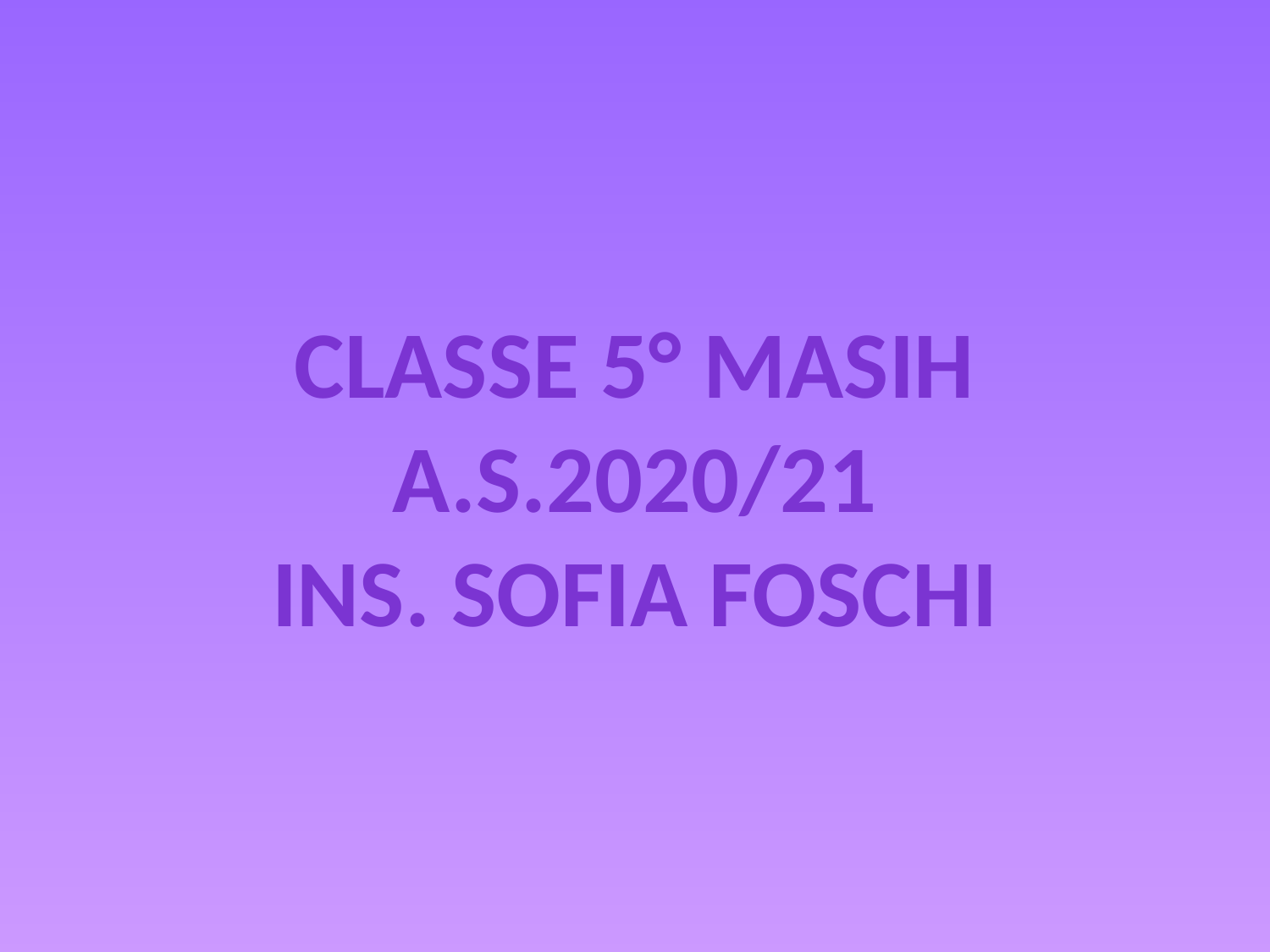

CLASSE 5° MASIH
A.S.2020/21
INS. SOFIA FOSCHI